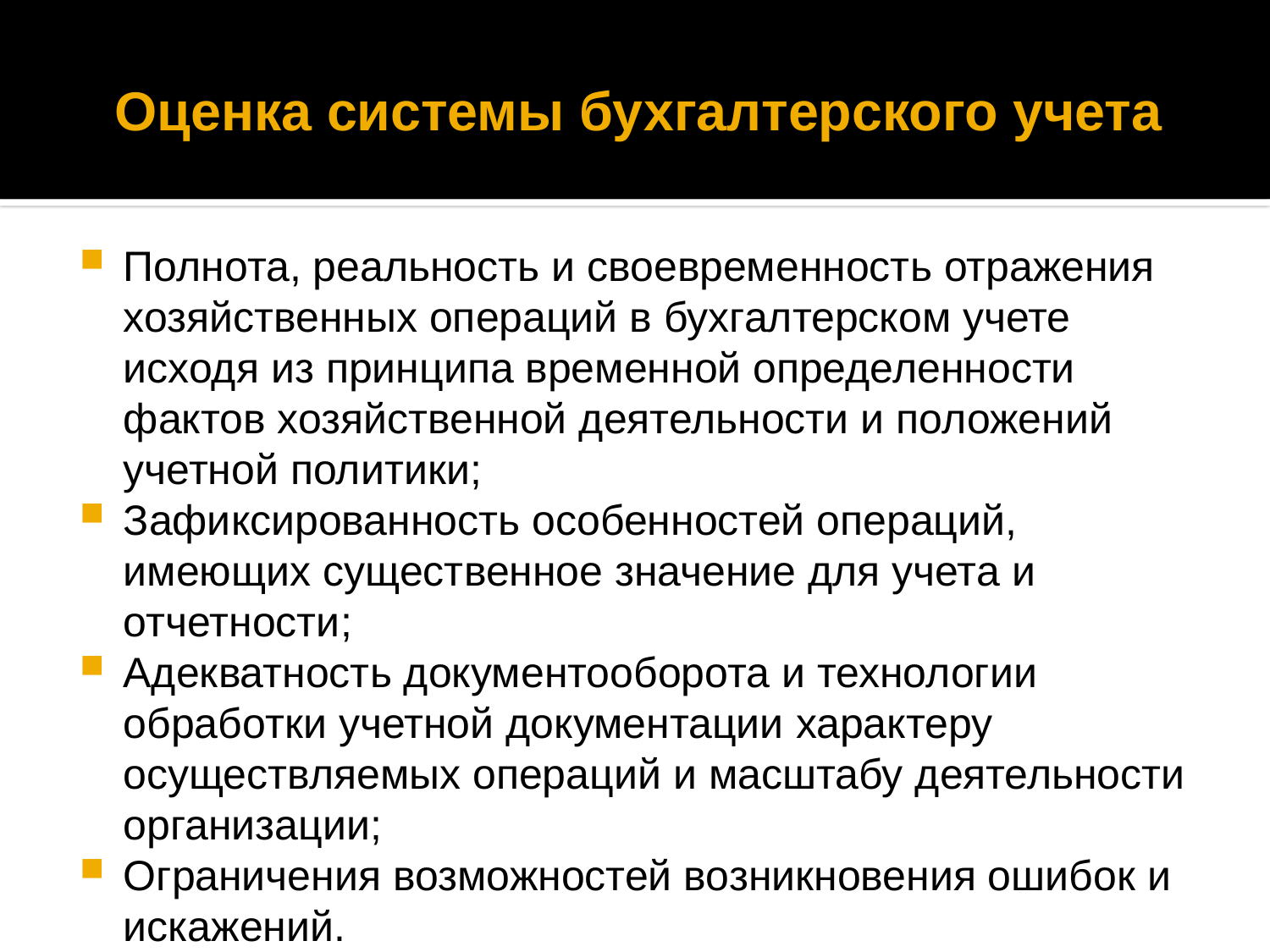

# Оценка системы бухгалтерского учета
Полнота, реальность и своевременность отражения хозяйственных операций в бухгалтерском учете исходя из принципа временной определенности фактов хозяйственной деятельности и положений учетной политики;
Зафиксированность особенностей операций, имеющих существенное значение для учета и отчетности;
Адекватность документооборота и технологии обработки учетной документации характеру осуществляемых операций и масштабу деятельности организации;
Ограничения возможностей возникновения ошибок и искажений.